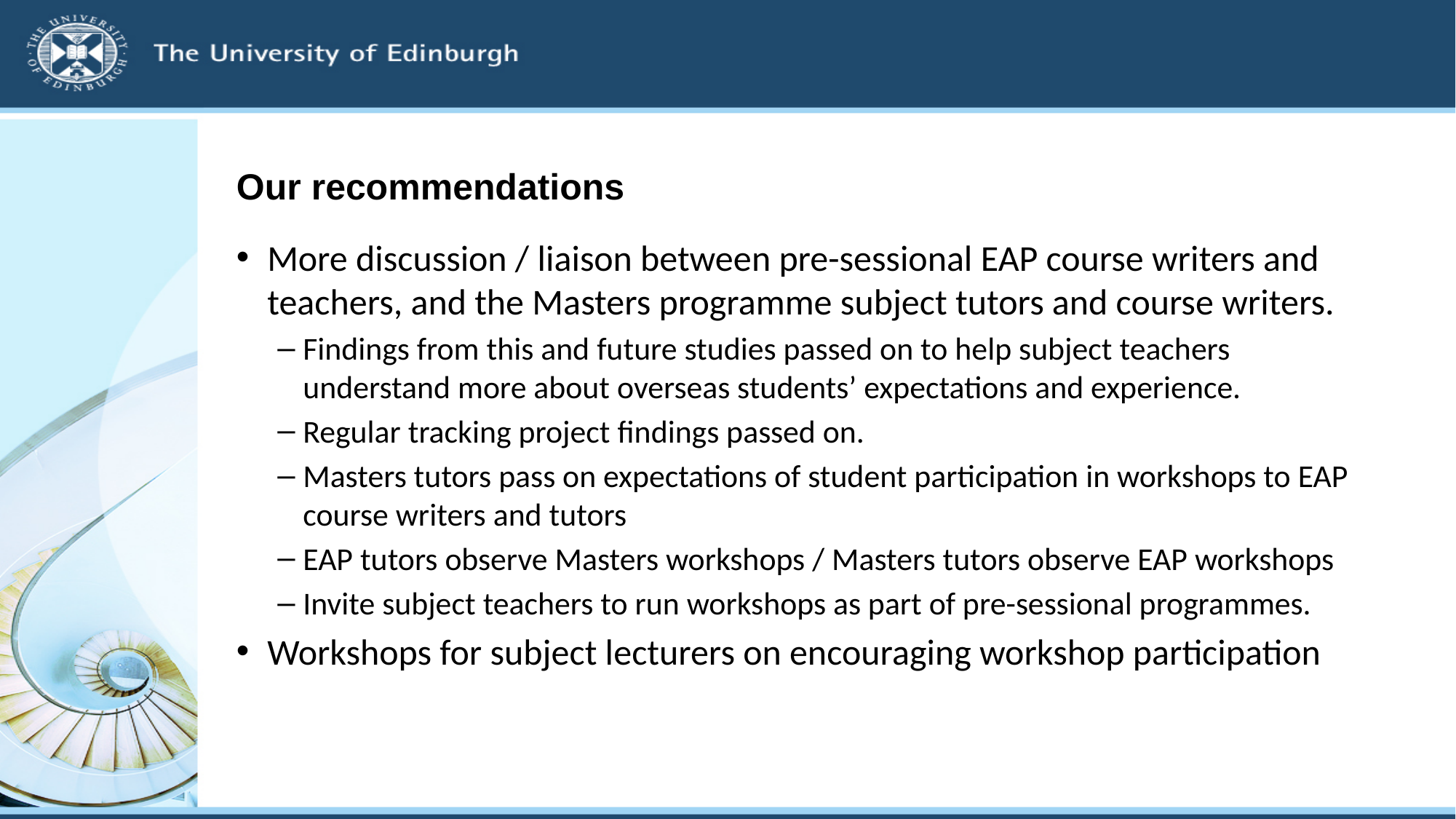

# Our recommendations
More discussion / liaison between pre-sessional EAP course writers and teachers, and the Masters programme subject tutors and course writers.
Findings from this and future studies passed on to help subject teachers understand more about overseas students’ expectations and experience.
Regular tracking project findings passed on.
Masters tutors pass on expectations of student participation in workshops to EAP course writers and tutors
EAP tutors observe Masters workshops / Masters tutors observe EAP workshops
Invite subject teachers to run workshops as part of pre-sessional programmes.
Workshops for subject lecturers on encouraging workshop participation